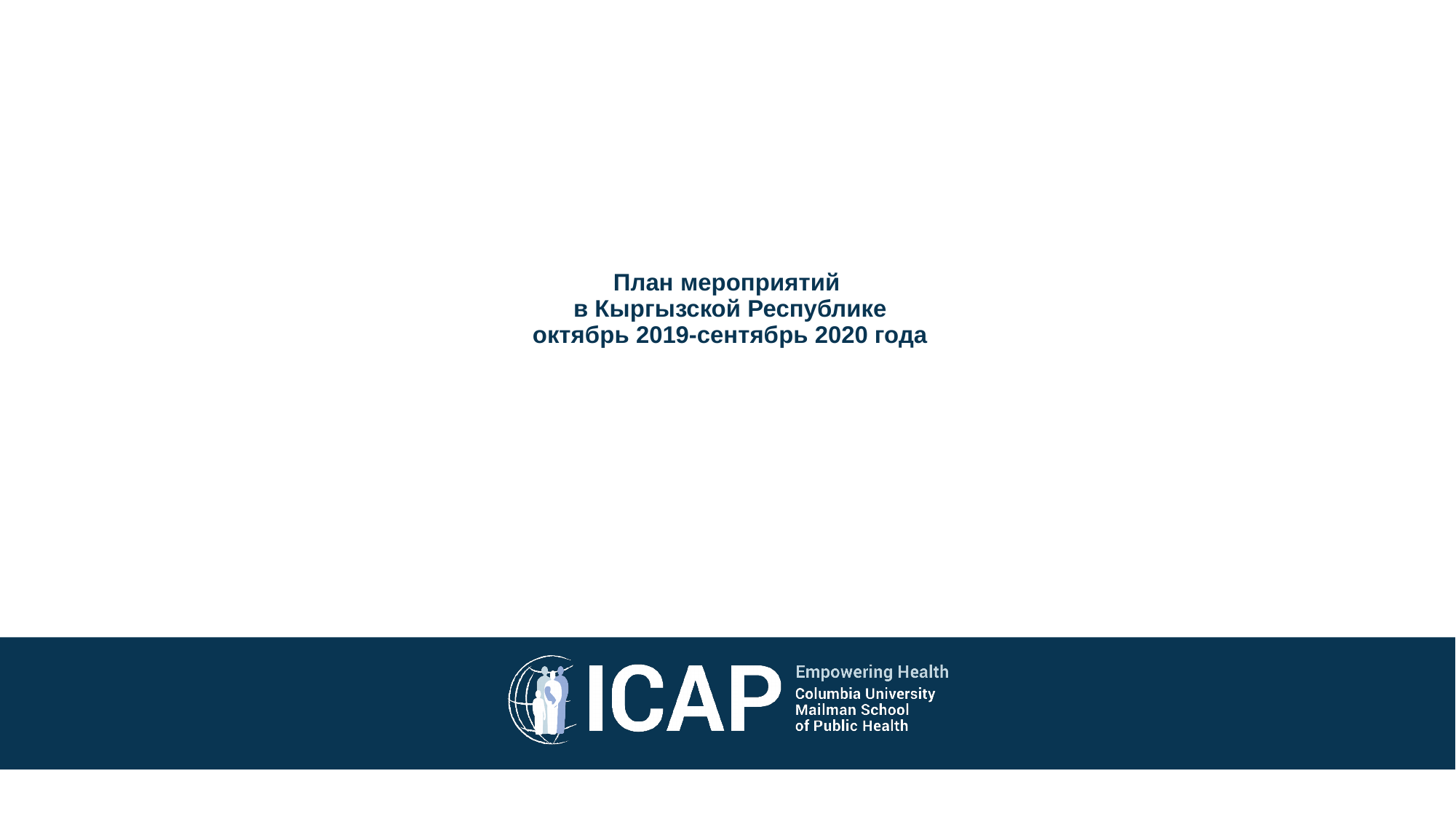

# План мероприятий в Кыргызской Республике октябрь 2019-сентябрь 2020 года